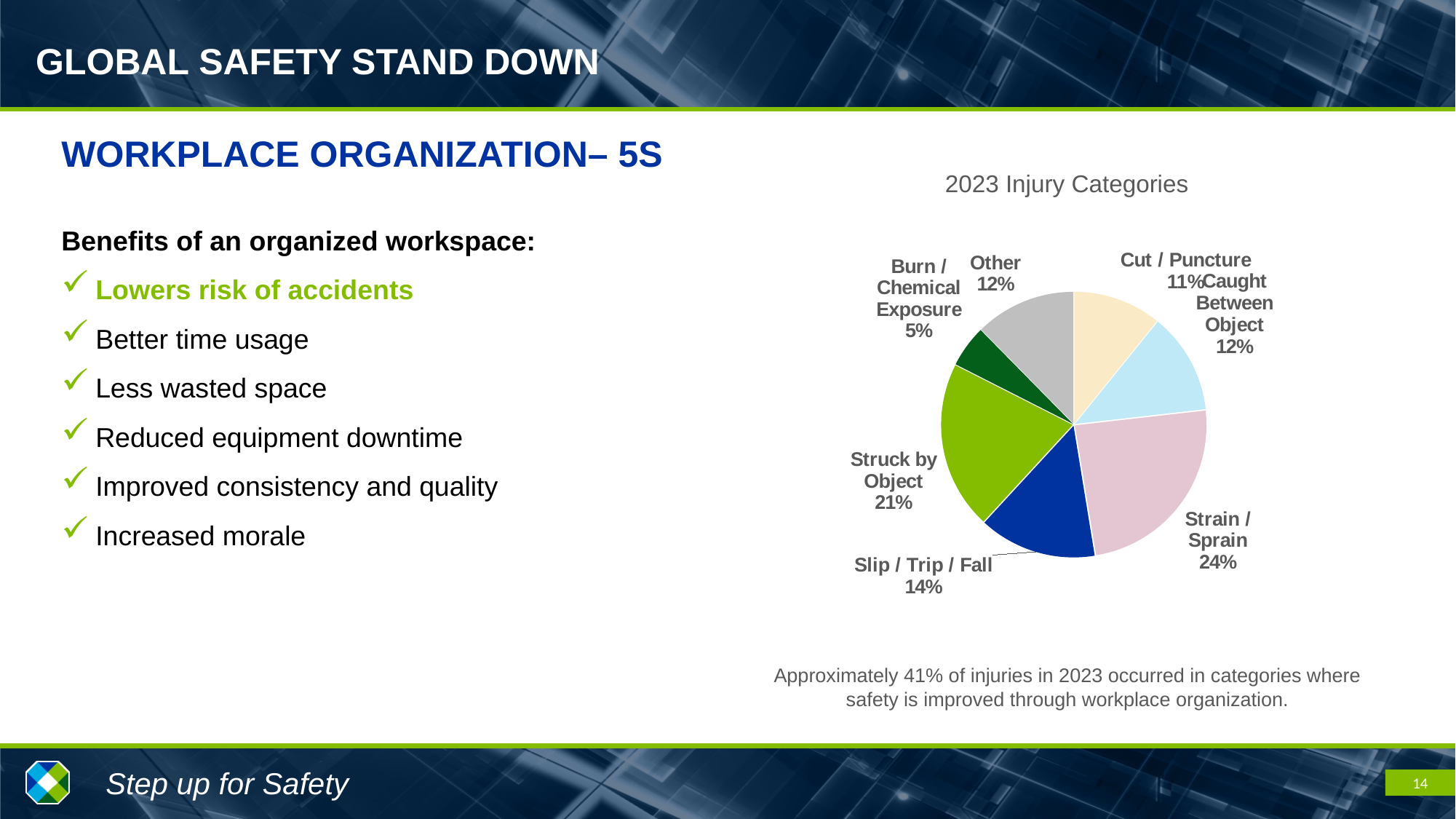

WORKPLACE ORGANIZATION– 5S

Benefits of an organized workspace:
Lowers risk of accidents
Better time usage
Less wasted space
Reduced equipment downtime
Improved consistency and quality
Increased morale

2023 Injury Categories

### Chart

| Category | Number of Injuries |
|---|---|
| Cut / Puncture | 21.0 |
| Caught Between Object | 24.0 |
| Strain / Sprain | 47.0 |
| Slip / Trip / Fall | 28.0 |
| Struck by Object | 40.0 |
| Burn / Chemical Exposure | 10.0 |
| Other | 24.0 |
Approximately 41% of injuries in 2023 occurred in categories where safety is improved through workplace organization.